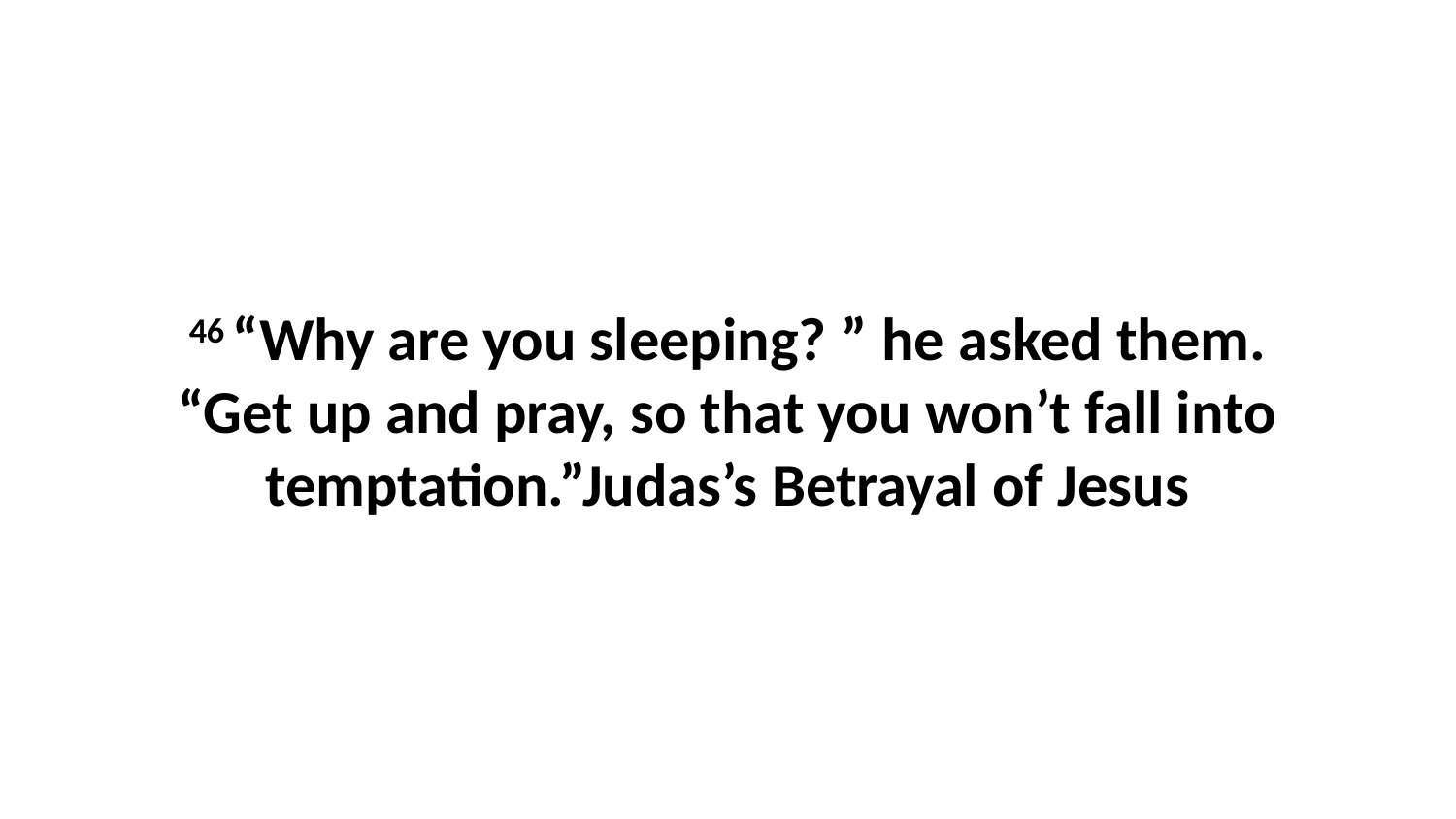

46 “Why are you sleeping? ” he asked them. “Get up and pray, so that you won’t fall into temptation.”Judas’s Betrayal of Jesus